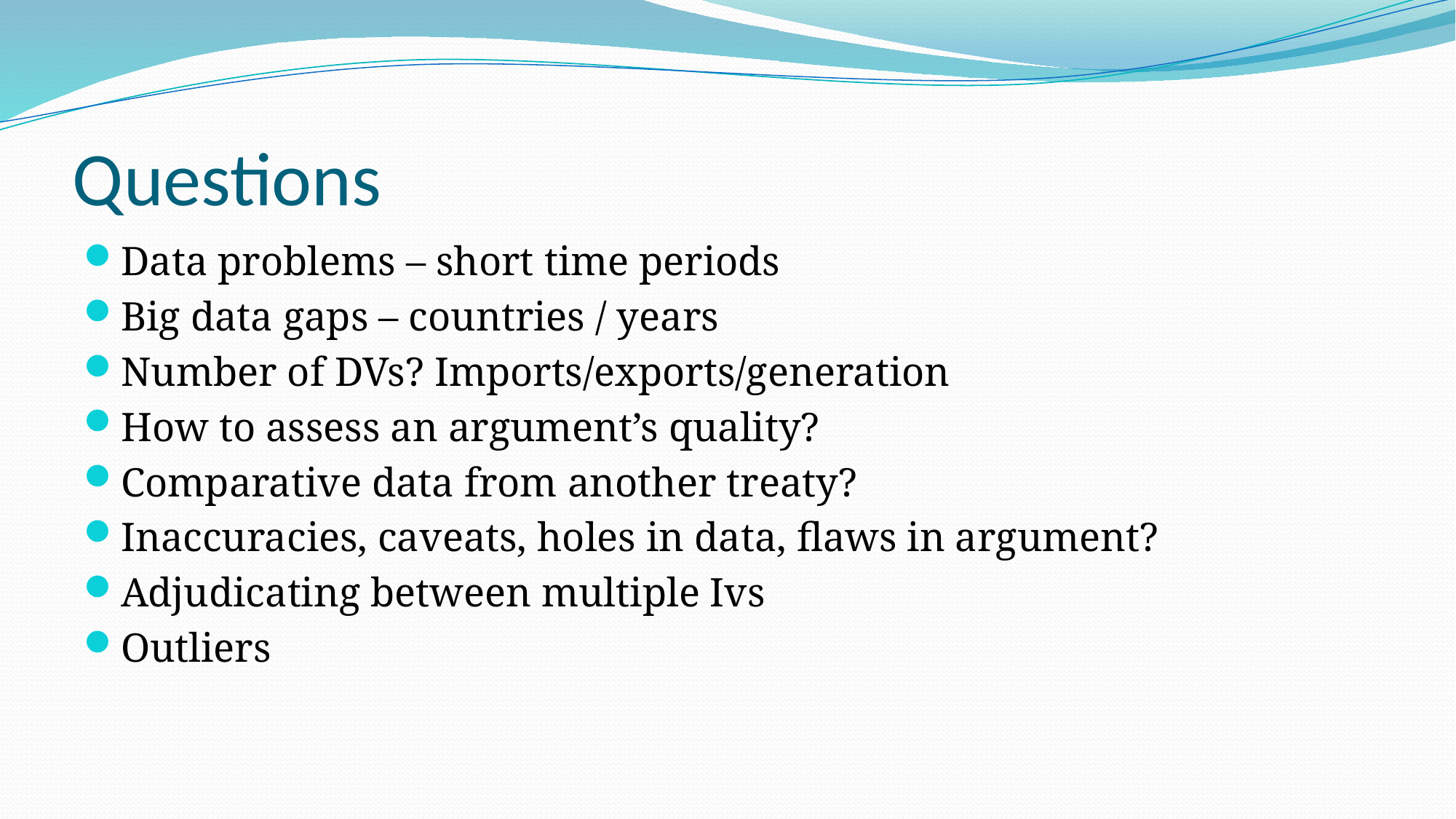

# Questions
Data problems – short time periods
Big data gaps – countries / years
Number of DVs? Imports/exports/generation
How to assess an argument’s quality?
Comparative data from another treaty?
Inaccuracies, caveats, holes in data, flaws in argument?
Adjudicating between multiple Ivs
Outliers